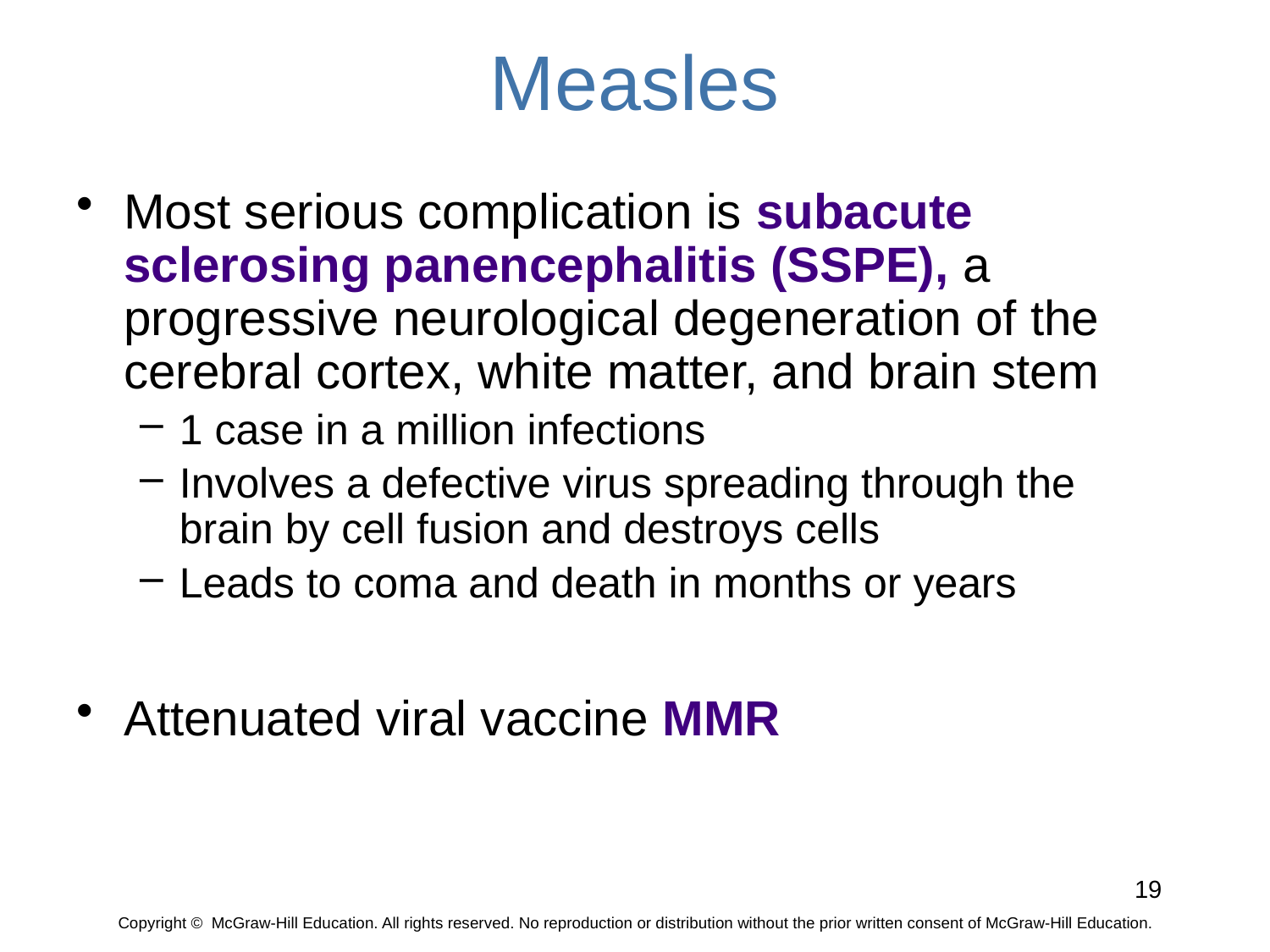

# Measles
Most serious complication is subacute sclerosing panencephalitis (SSPE), a progressive neurological degeneration of the cerebral cortex, white matter, and brain stem
1 case in a million infections
Involves a defective virus spreading through the brain by cell fusion and destroys cells
Leads to coma and death in months or years

Attenuated viral vaccine MMR
19